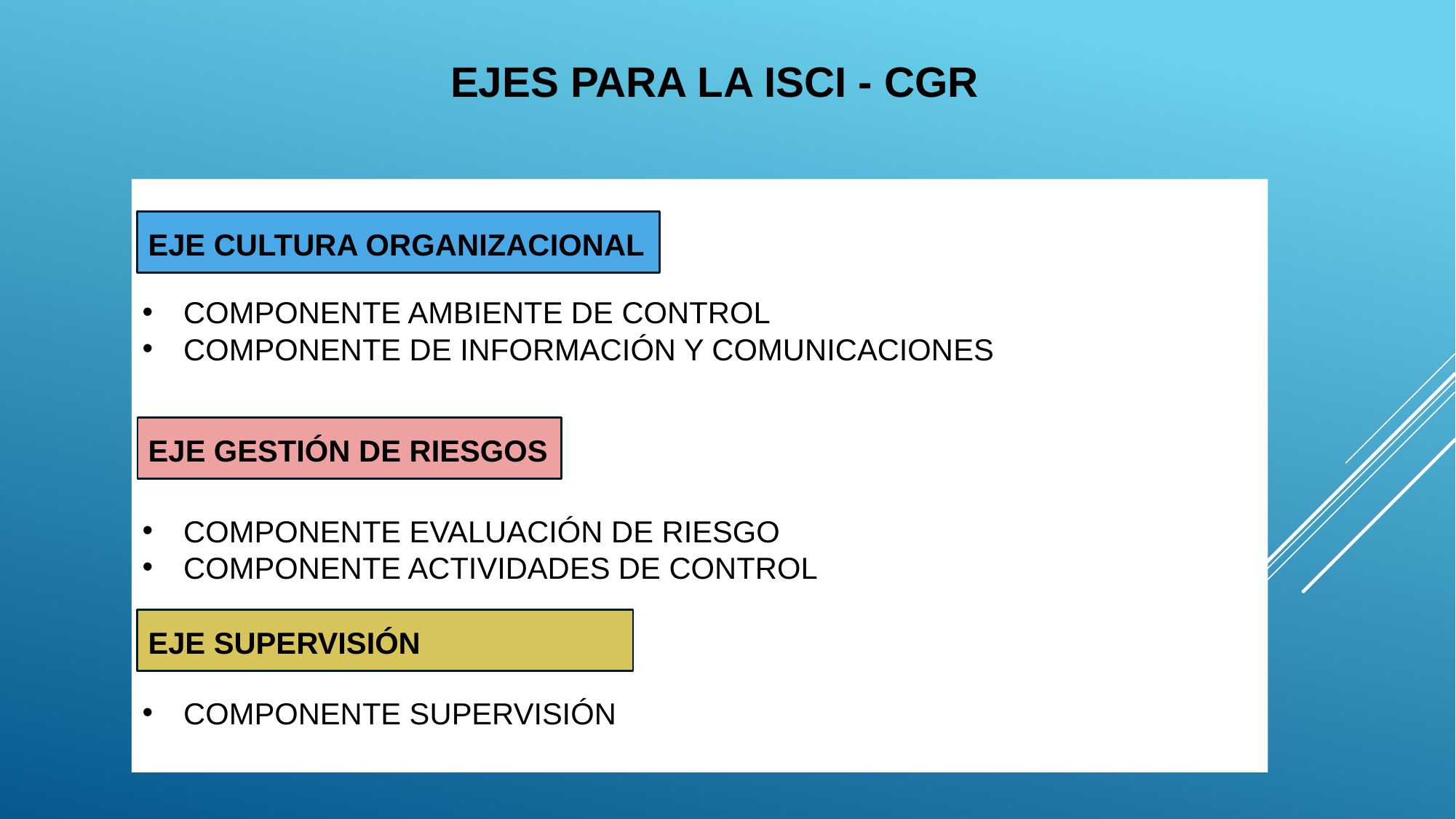

EJES PARA LA ISCI - CGR

COMPONENTE AMBIENTE DE CONTROL
COMPONENTE DE INFORMACIÓN Y COMUNICACIONES

COMPONENTE EVALUACIÓN DE RIESGO
COMPONENTE ACTIVIDADES DE CONTROL

COMPONENTE SUPERVISIÓN

EJE CULTURA ORGANIZACIONAL

EJE GESTIÓN DE RIESGOS

EJE SUPERVISIÓN